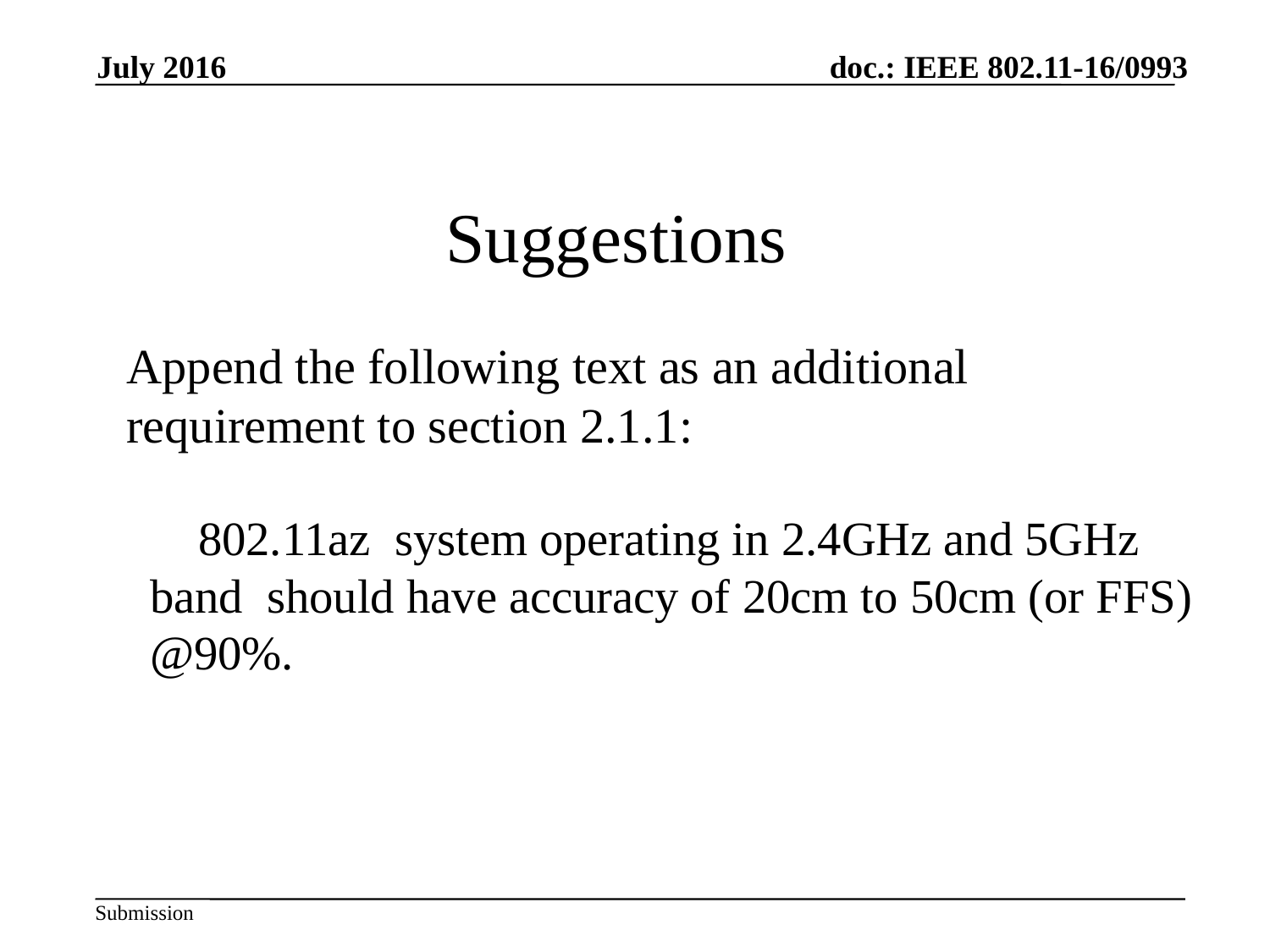

July 2016
Suggestions
Append the following text as an additional requirement to section 2.1.1:
    802.11az  system operating in 2.4GHz and 5GHz band  should have accuracy of 20cm to 50cm (or FFS) @90%.